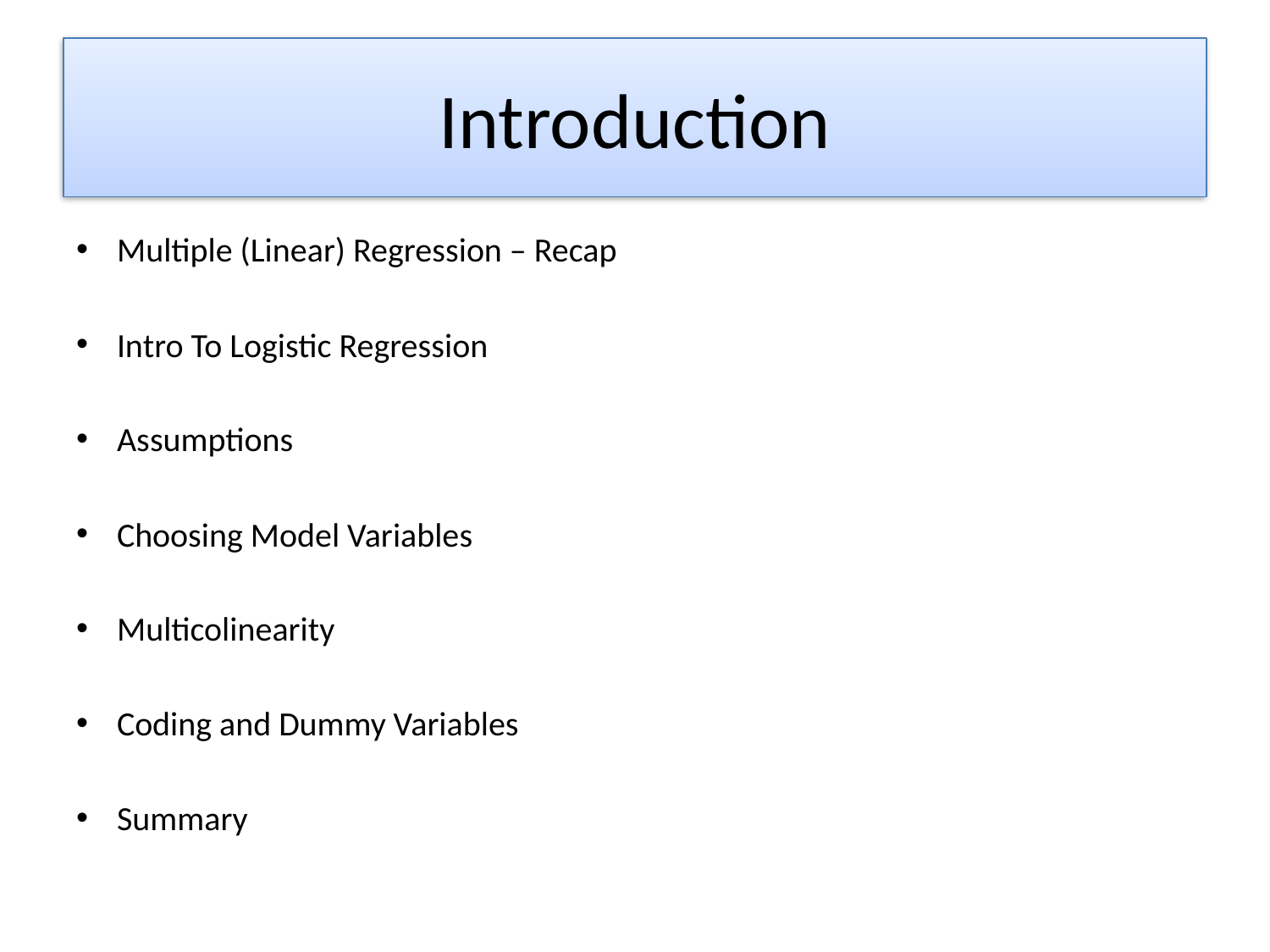

# Introduction
Multiple (Linear) Regression – Recap

Intro To Logistic Regression

Assumptions

Choosing Model Variables

Multicolinearity

Coding and Dummy Variables

Summary